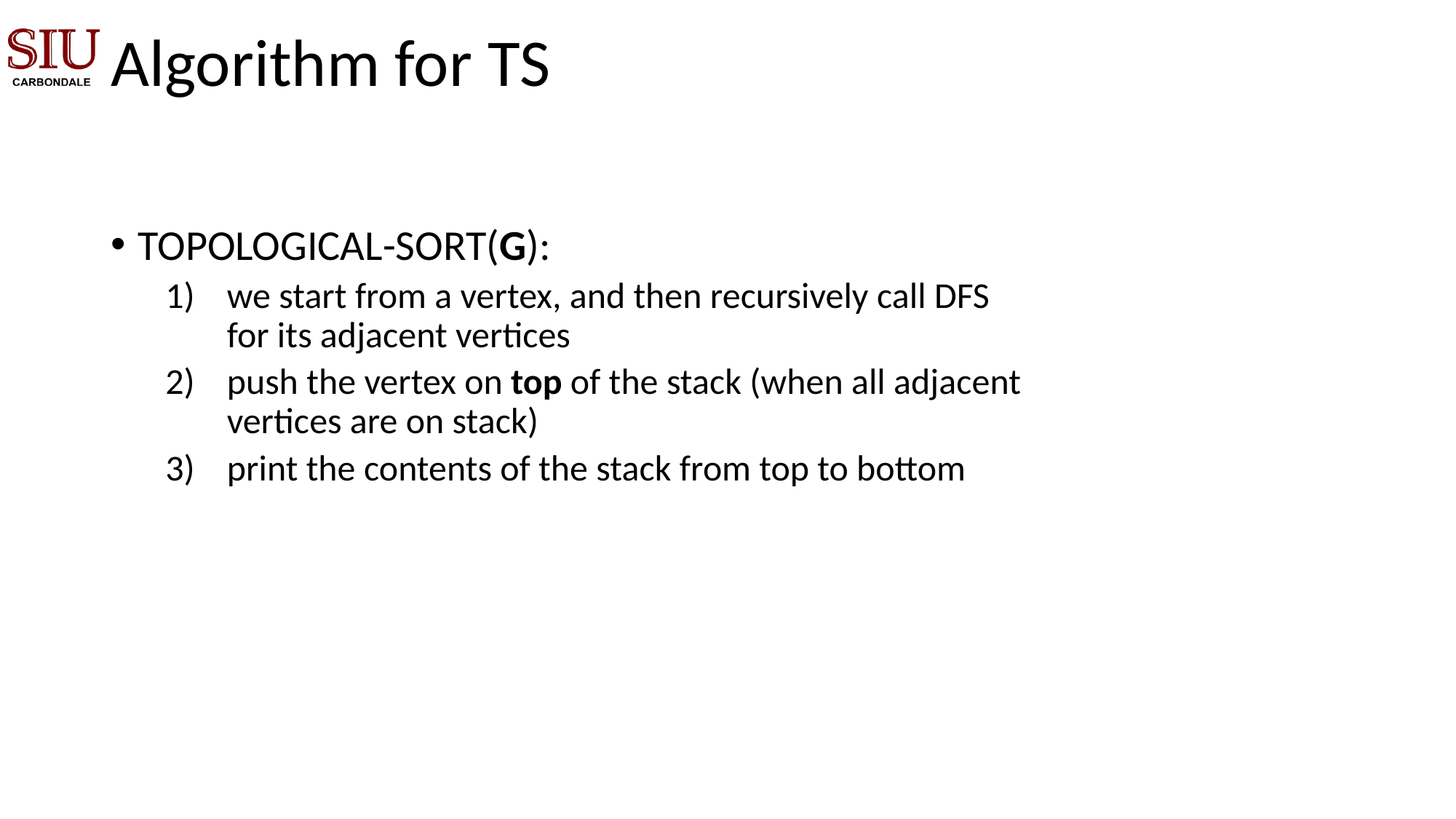

# Algorithm for TS
TOPOLOGICAL-SORT(G):
we start from a vertex, and then recursively call DFS for its adjacent vertices
push the vertex on top of the stack (when all adjacent vertices are on stack)
print the contents of the stack from top to bottom